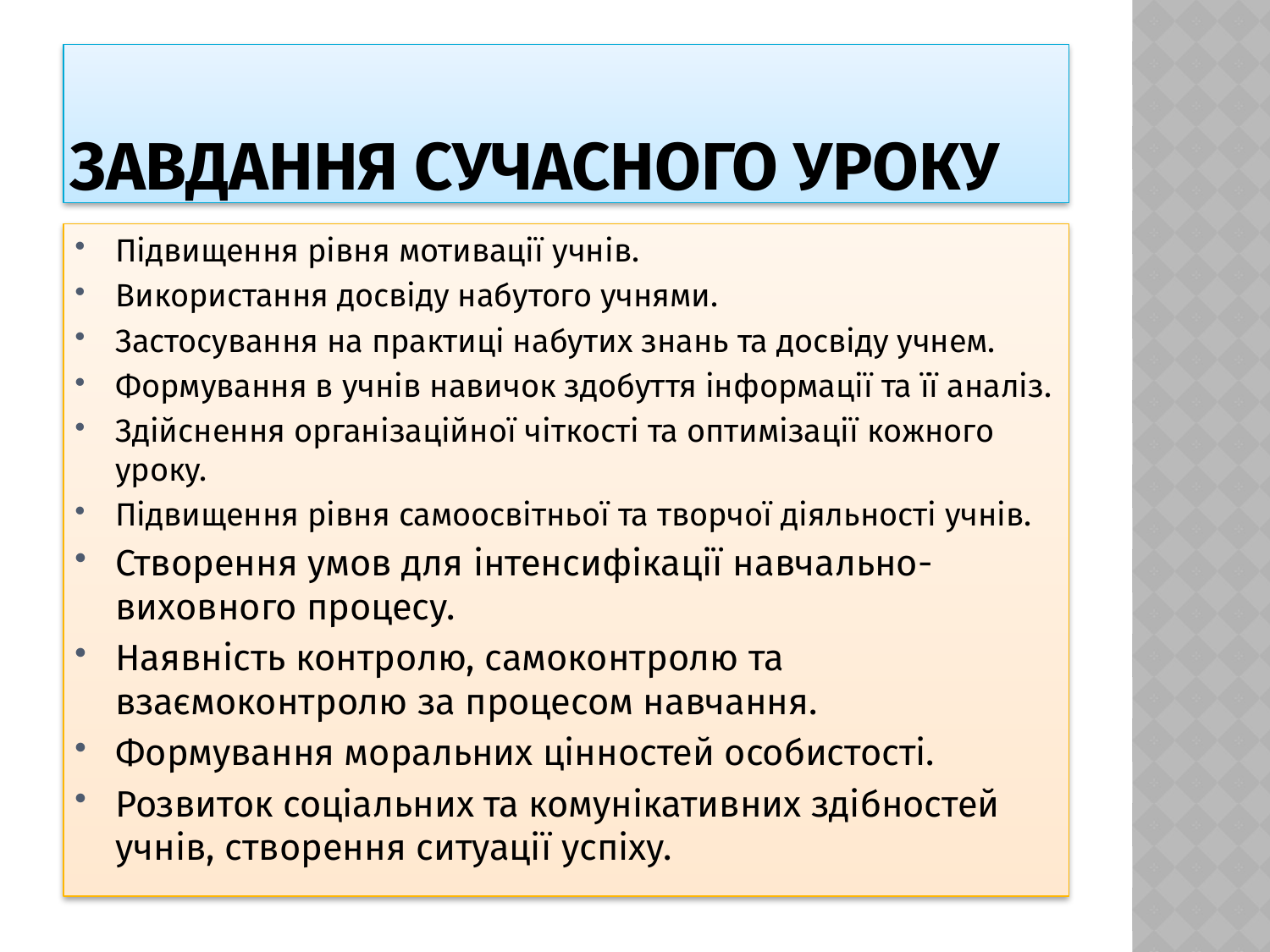

# Завдання сучасного уроку
Підвищення рівня мотивації учнів.
Використання досвіду набутого учнями.
Застосування на практиці набутих знань та досвіду учнем.
Формування в учнів навичок здобуття інформації та її аналіз.
Здійснення організаційної чіткості та оптимізації кожного уроку.
Підвищення рівня самоосвітньої та творчої діяльності учнів.
Створення умов для інтенсифікації навчально-виховного процесу.
Наявність контролю, самоконтролю та взаємоконтролю за процесом навчання.
Формування моральних цінностей особистості.
Розвиток соціальних та комунікативних здібностей учнів, створення ситуації успіху.